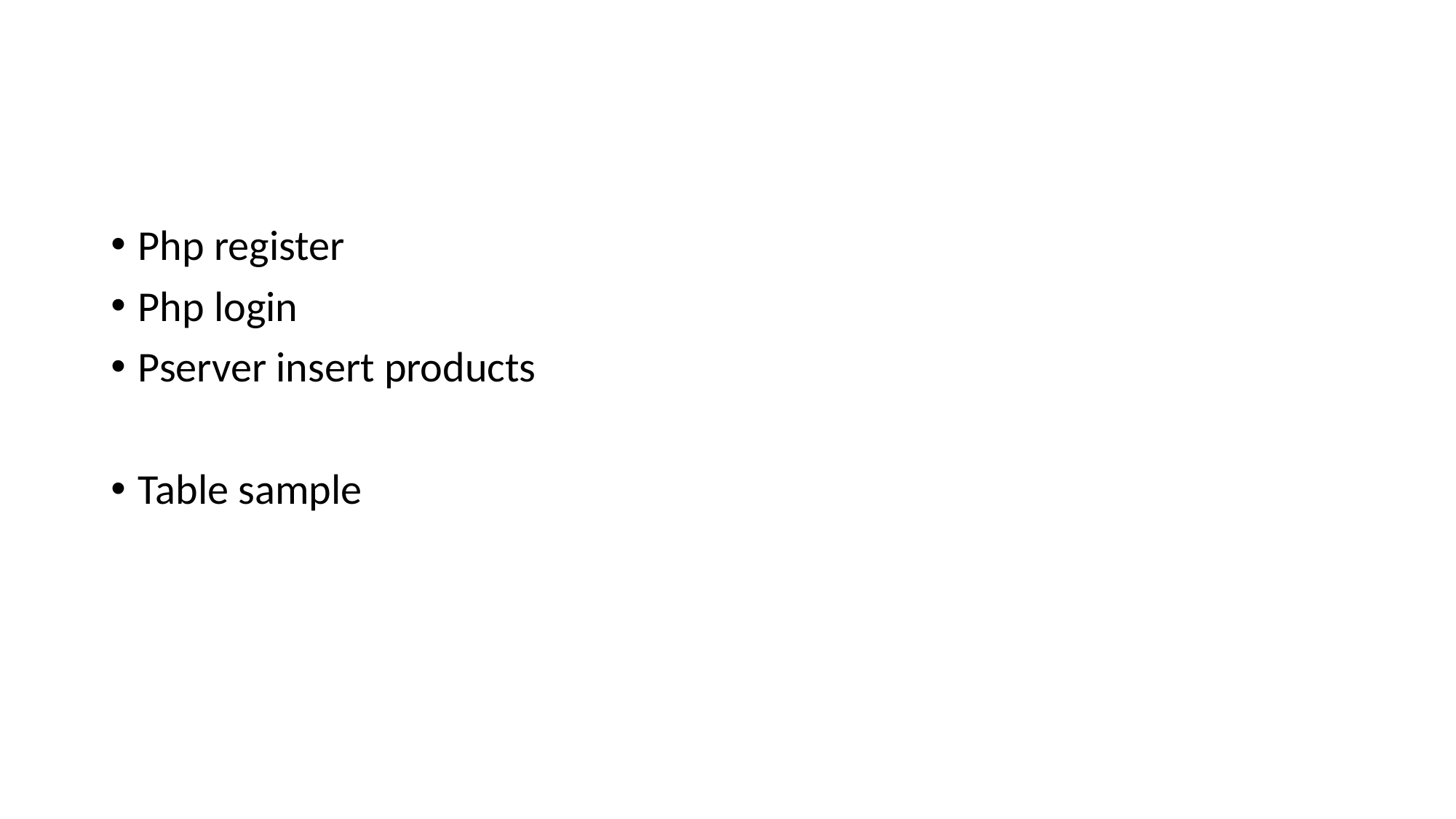

#
Php register
Php login
Pserver insert products

Table sample